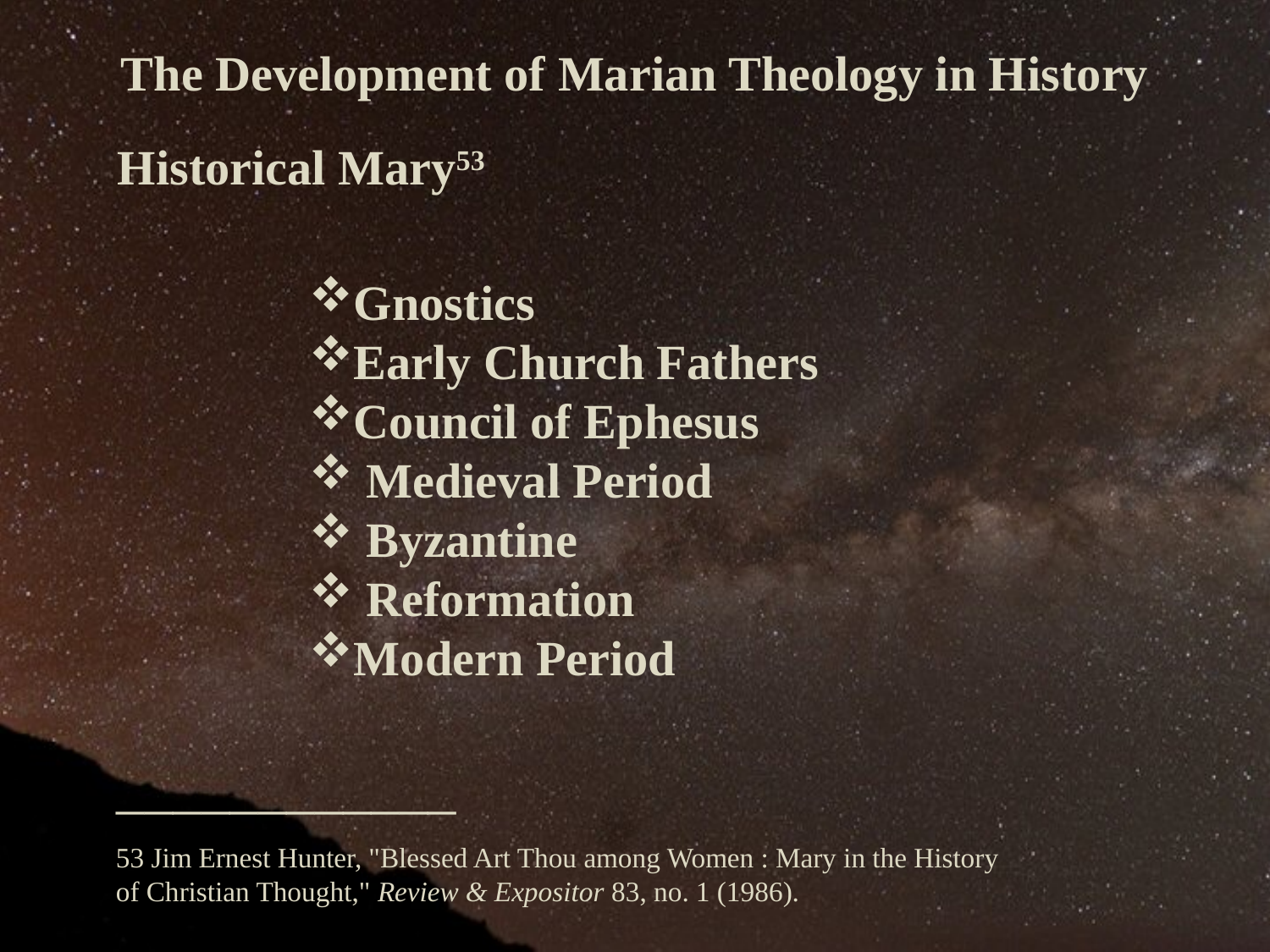

The Development of Marian Theology in History
Historical Mary53
Gnostics
Early Church Fathers
Council of Ephesus
 Medieval Period
 Byzantine
 Reformation
Modern Period
____________
53 Jim Ernest Hunter, "Blessed Art Thou among Women : Mary in the History of Christian Thought," Review & Expositor 83, no. 1 (1986).